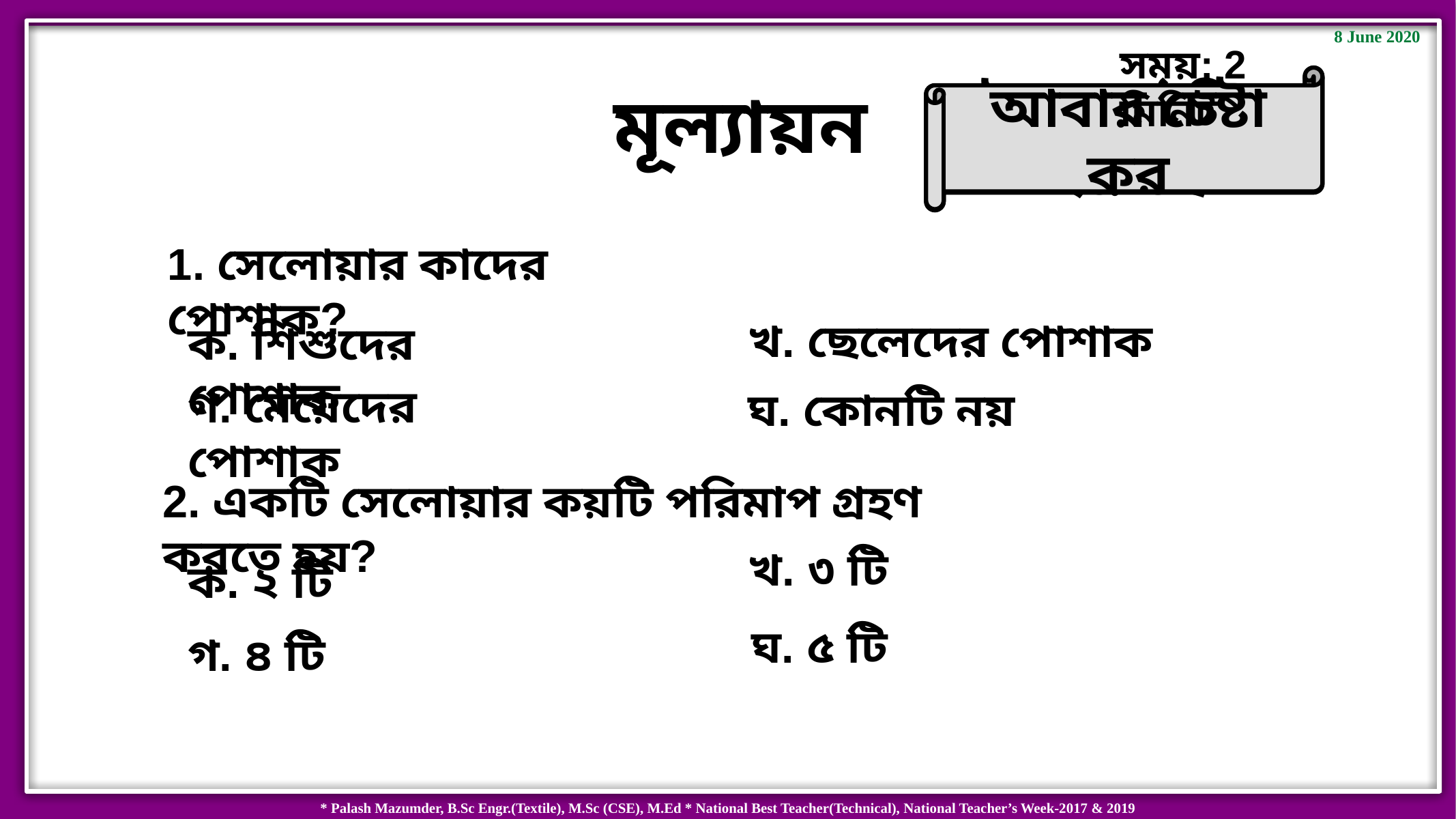

সময়: 2 মিনিট
আবার চেষ্টা কর
উত্তর সঠিক হয়েছে
মূল্যায়ন
1. সেলোয়ার কাদের পোশাক?
খ. ছেলেদের পোশাক
ক. শিশুদের পোশাক
গ. মেয়েদের পোশাক
ঘ. কোনটি নয়
2. একটি সেলোয়ার কয়টি পরিমাপ গ্রহণ করতে হয়?
খ. ৩ টি
ক. ২ টি
ঘ. ৫ টি
গ. ৪ টি